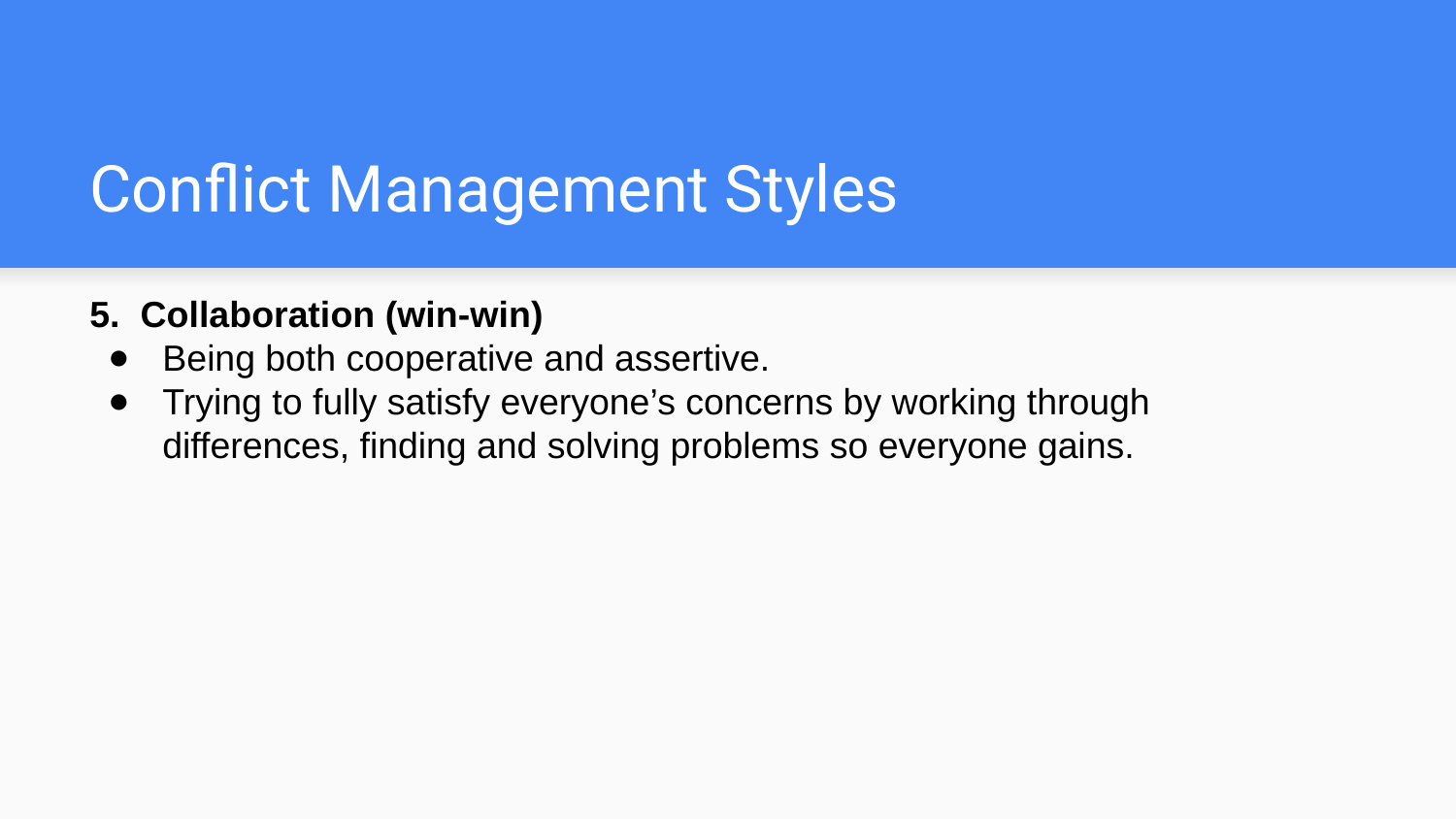

# Conflict Management Styles
5.  Collaboration (win-win)
Being both cooperative and assertive.
Trying to fully satisfy everyone’s concerns by working through differences, finding and solving problems so everyone gains.